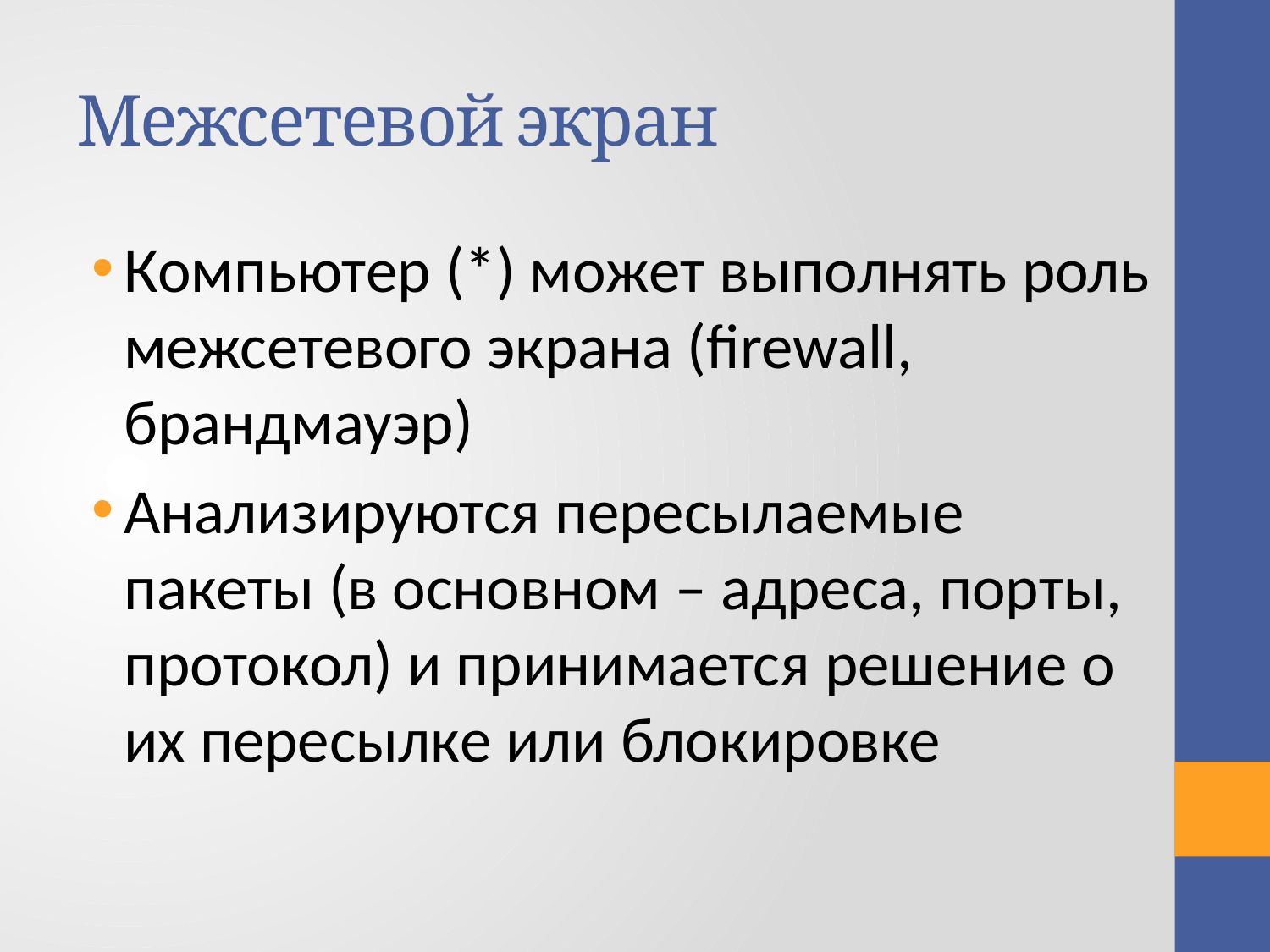

# Межсетевой экран
Компьютер (*) может выполнять роль межсетевого экрана (firewall, брандмауэр)
Анализируются пересылаемые пакеты (в основном – адреса, порты, протокол) и принимается решение о их пересылке или блокировке